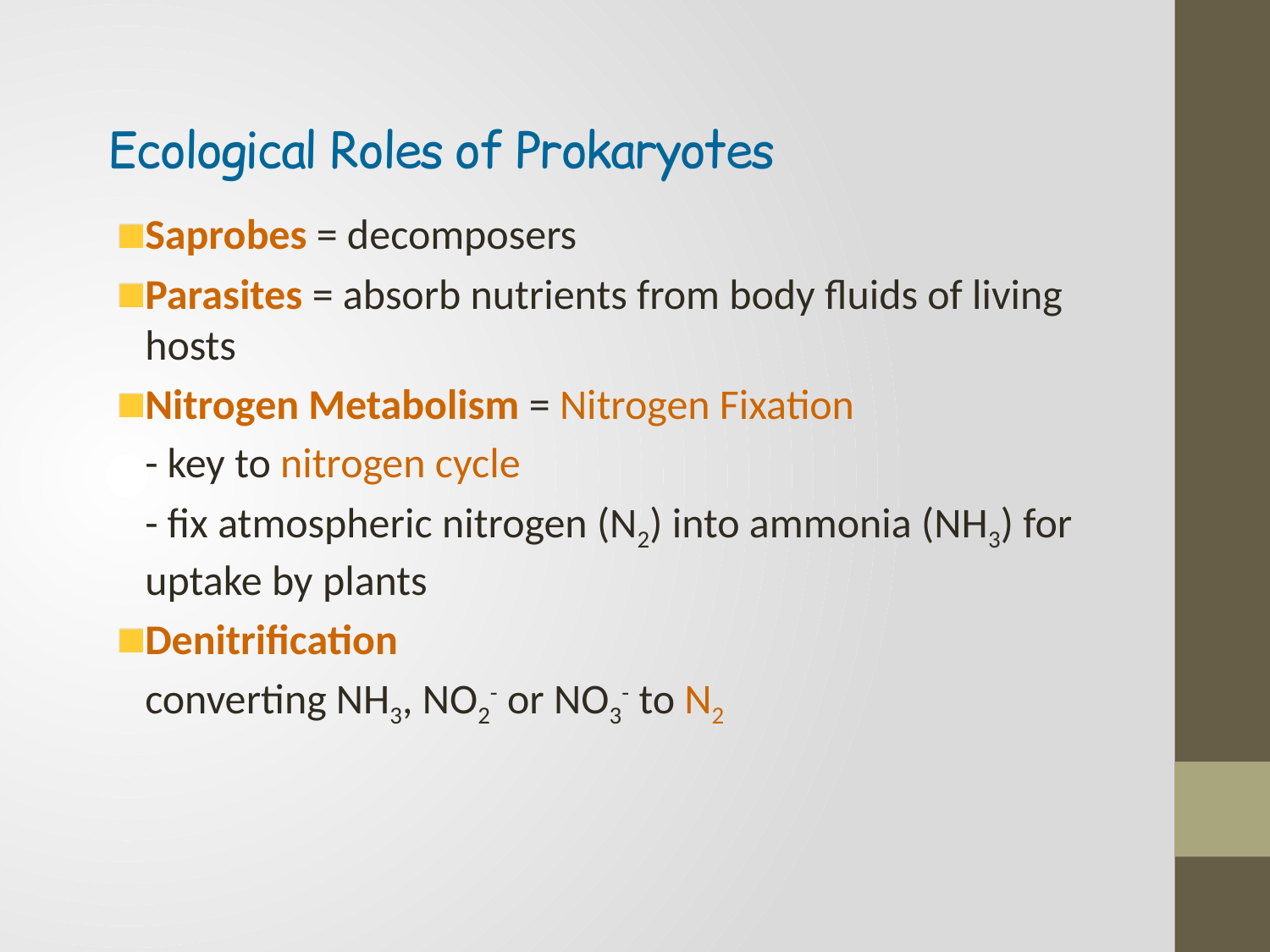

# Ecological Roles of Prokaryotes
Saprobes = decomposers
Parasites = absorb nutrients from body fluids of living hosts
Nitrogen Metabolism = Nitrogen Fixation
	- key to nitrogen cycle
 	- fix atmospheric nitrogen (N2) into ammonia (NH3) for uptake by plants
Denitrification
	converting NH3, NO2- or NO3- to N2